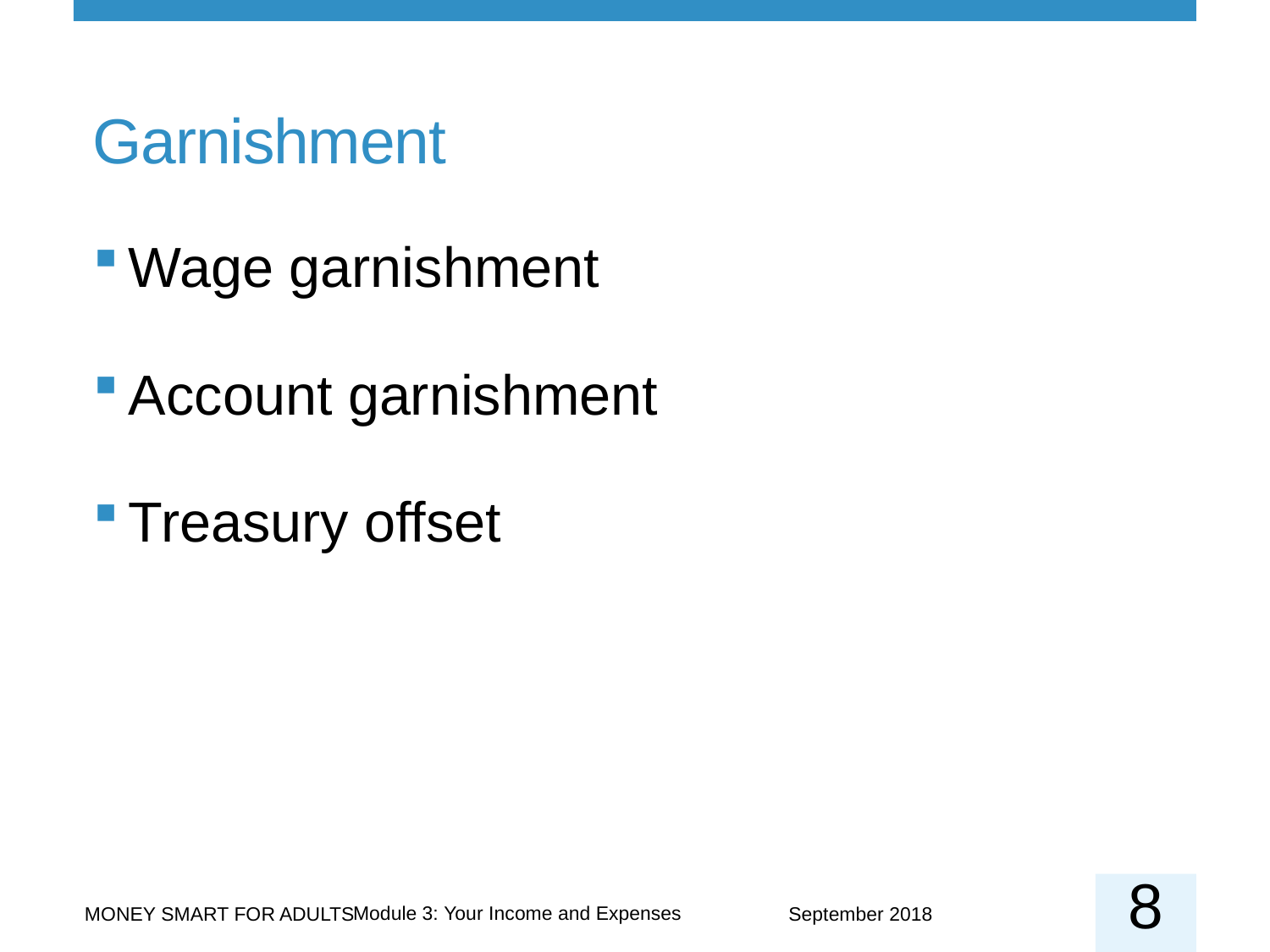

# Garnishment
Wage garnishment
Account garnishment
Treasury offset
8